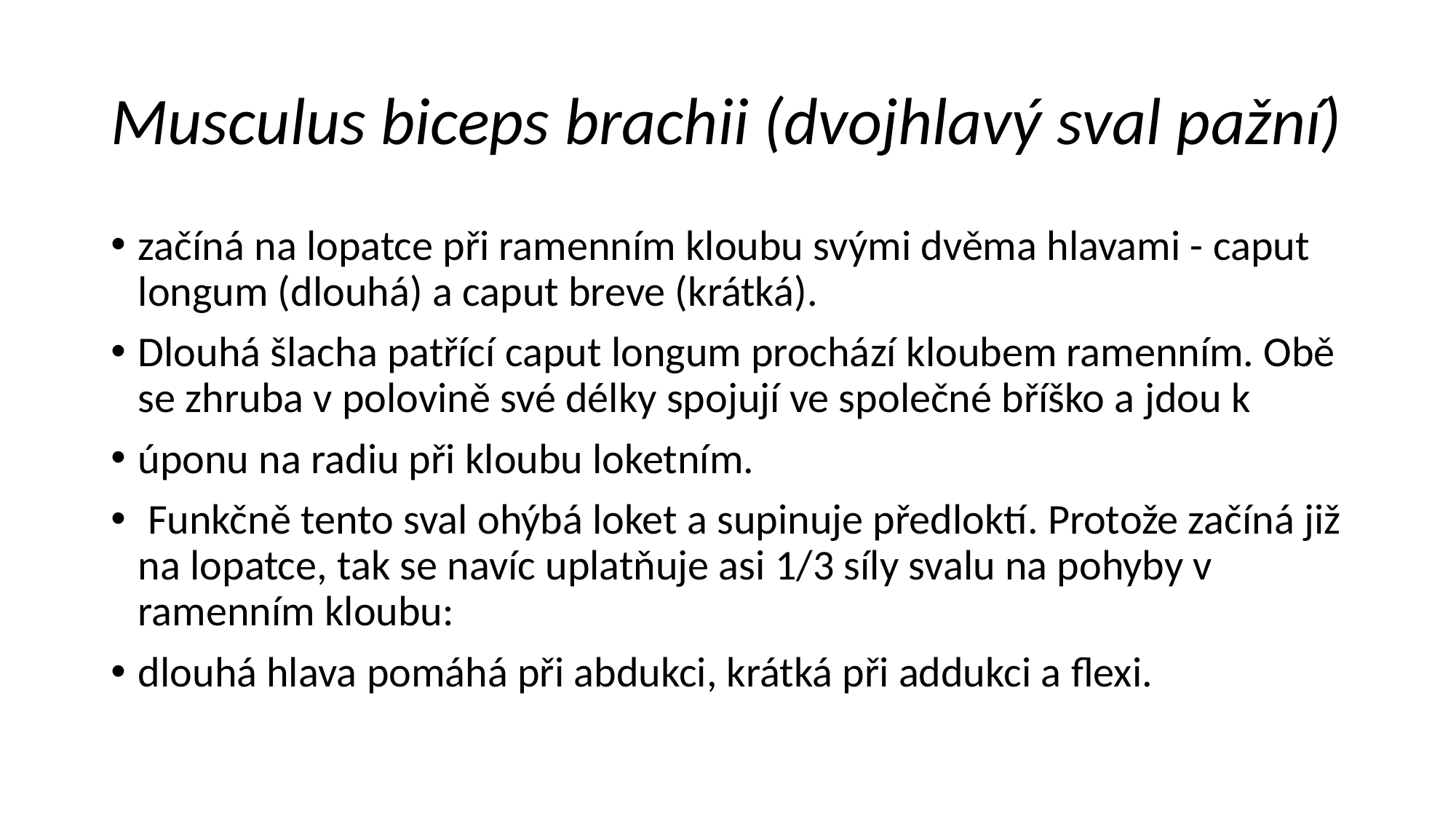

# Musculus biceps brachii (dvojhlavý sval pažní)
začíná na lopatce při ramenním kloubu svými dvěma hlavami - caput longum (dlouhá) a caput breve (krátká).
Dlouhá šlacha patřící caput longum prochází kloubem ramenním. Obě se zhruba v polovině své délky spojují ve společné bříško a jdou k
úponu na radiu při kloubu loketním.
 Funkčně tento sval ohýbá loket a supinuje předloktí. Protože začíná již na lopatce, tak se navíc uplatňuje asi 1/3 síly svalu na pohyby v ramenním kloubu:
dlouhá hlava pomáhá při abdukci, krátká při addukci a flexi.